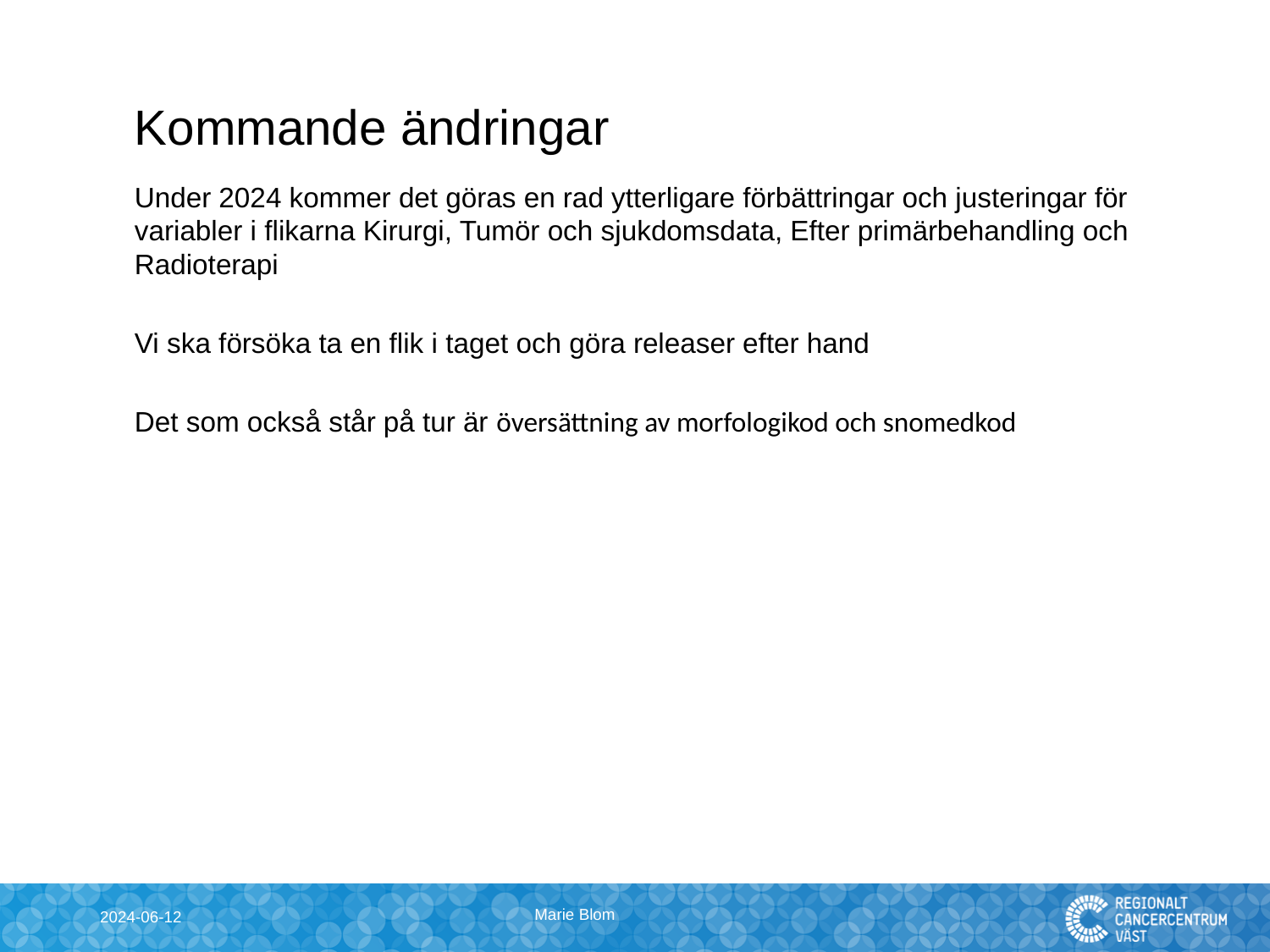

# Kommande ändringar
Under 2024 kommer det göras en rad ytterligare förbättringar och justeringar för variabler i flikarna Kirurgi, Tumör och sjukdomsdata, Efter primärbehandling och Radioterapi

Vi ska försöka ta en flik i taget och göra releaser efter hand

Det som också står på tur är översättning av morfologikod och snomedkod

Marie Blom
2024-06-12